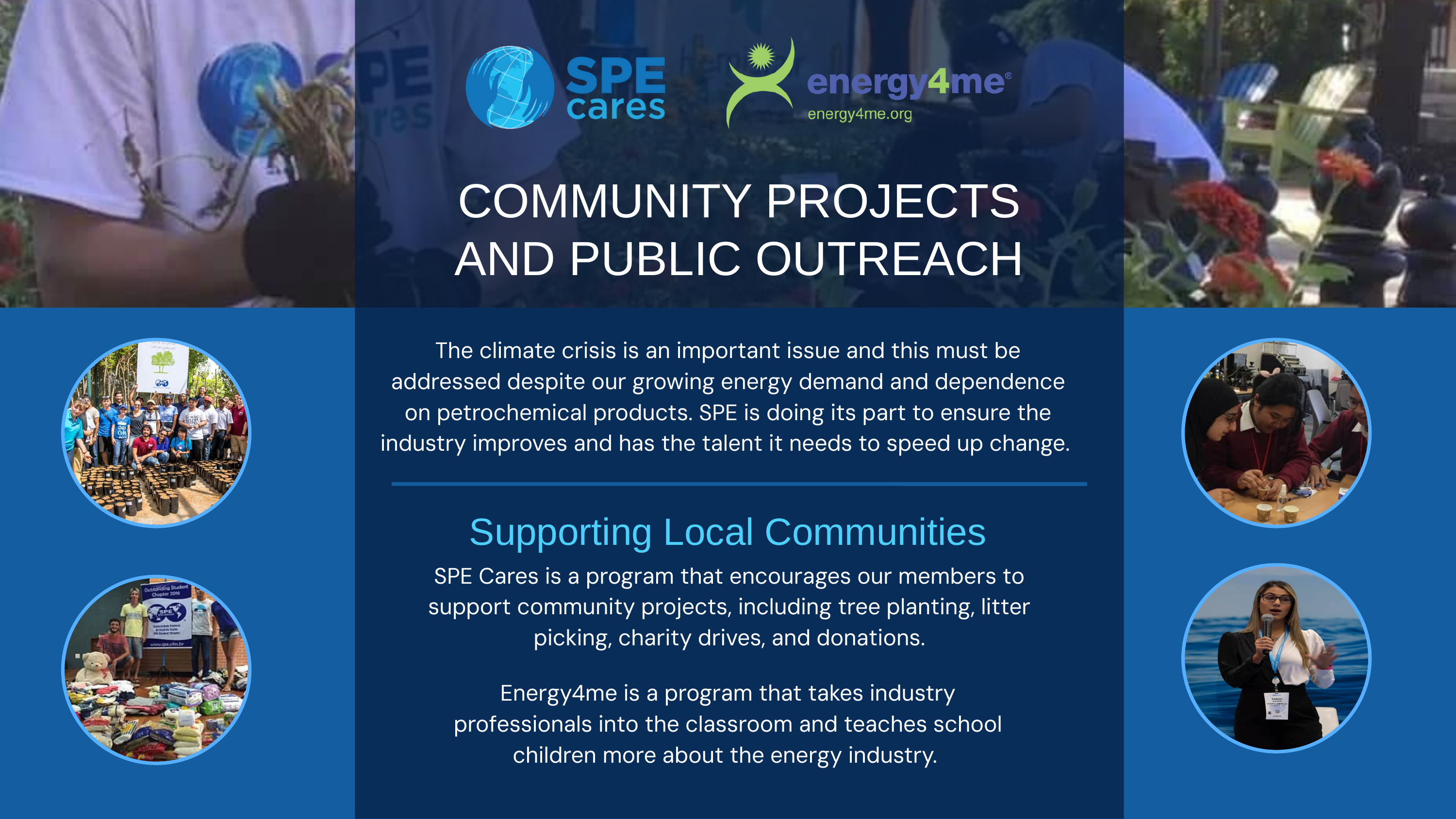

COMMUNITY PROJECTS AND PUBLIC OUTREACH
The climate crisis is an important issue and this must be addressed despite our growing energy demand and dependence on petrochemical products. SPE is doing its part to ensure the industry improves and has the talent it needs to speed up change.

Supporting Local Communities
SPE Cares is a program that encourages our members to support community projects, including tree planting, litter picking, charity drives, and donations.

Energy4me is a program that takes industry professionals into the classroom and teaches school children more about the energy industry.